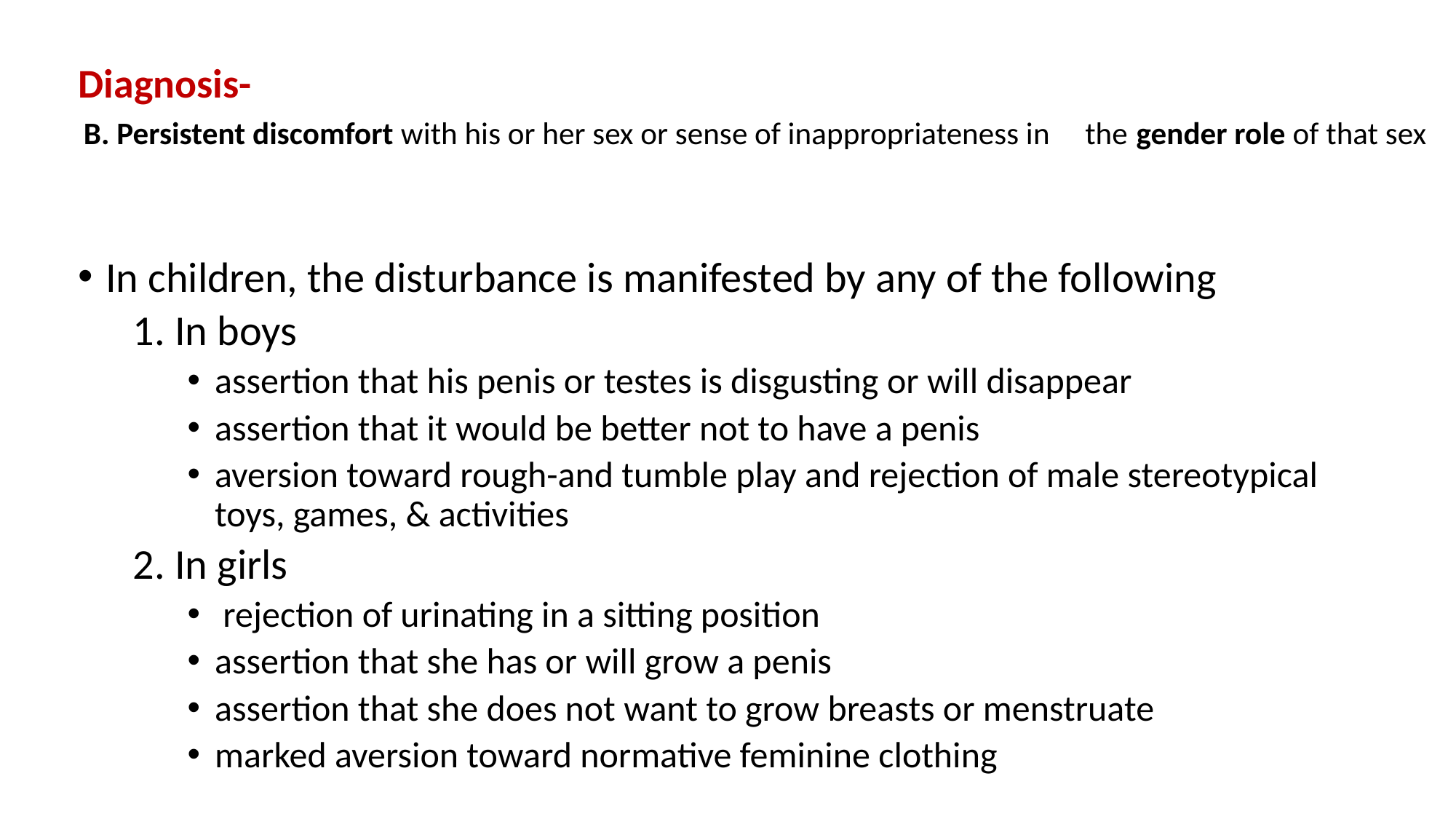

# Diagnosis- B. Persistent discomfort with his or her sex or sense of inappropriateness in     the gender role of that sex
In children, the disturbance is manifested by any of the following
1. In boys
assertion that his penis or testes is disgusting or will disappear
assertion that it would be better not to have a penis
aversion toward rough-and tumble play and rejection of male stereotypical toys, games, & activities
2. In girls
 rejection of urinating in a sitting position
assertion that she has or will grow a penis
assertion that she does not want to grow breasts or menstruate
marked aversion toward normative feminine clothing